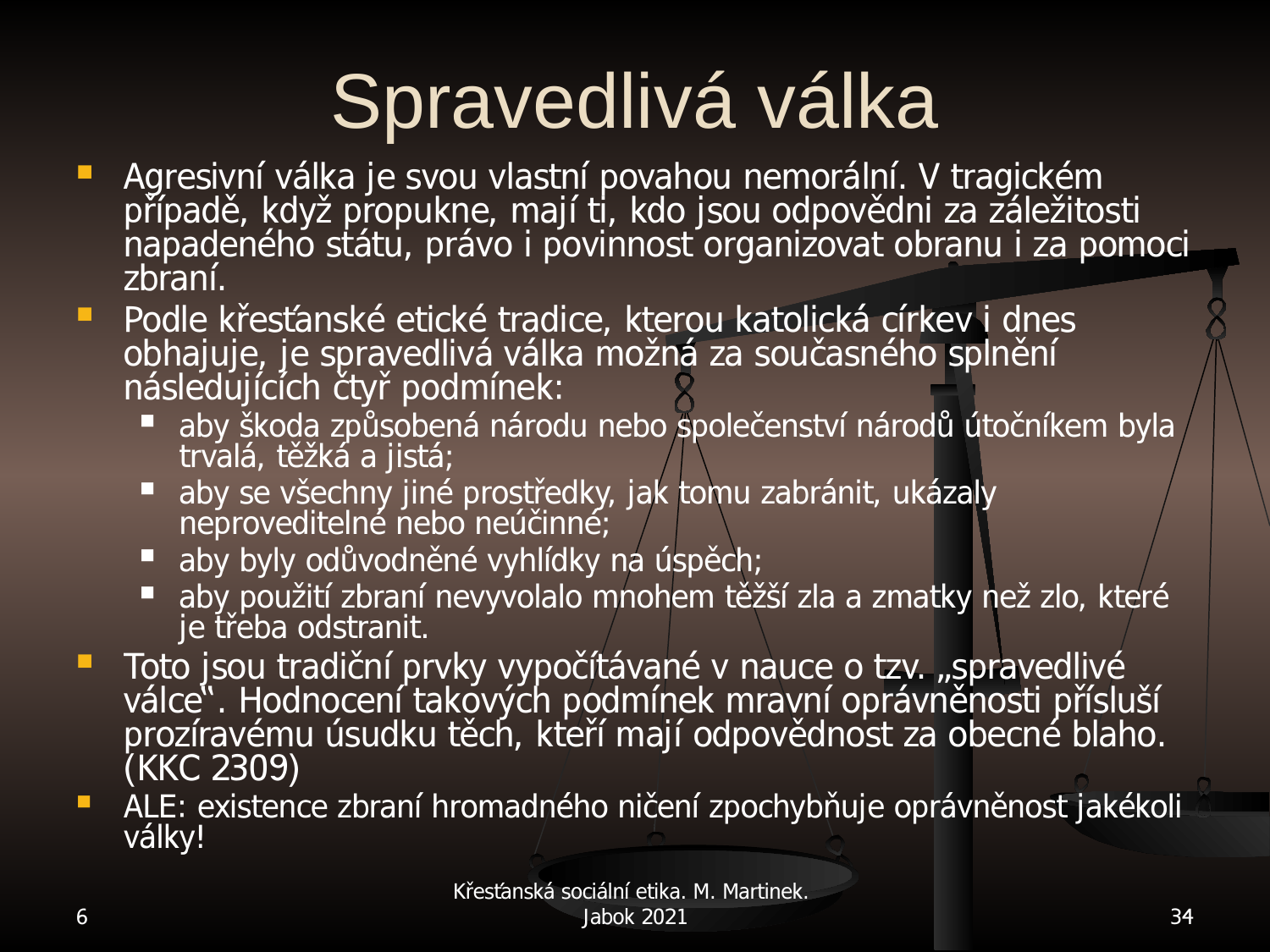

# Spravedlivá válka
Agresivní válka je svou vlastní povahou nemorální. V tragickém případě, když propukne, mají ti, kdo jsou odpovědni za záležitosti napadeného státu, právo i povinnost organizovat obranu i za pomoci zbraní.
Podle křesťanské etické tradice, kterou katolická církev i dnes obhajuje, je spravedlivá válka možná za současného splnění následujících čtyř podmínek:
aby škoda způsobená národu nebo společenství národů útočníkem byla trvalá, těžká a jistá;
aby se všechny jiné prostředky, jak tomu zabránit, ukázaly neproveditelné nebo neúčinné;
aby byly odůvodněné vyhlídky na úspěch;
aby použití zbraní nevyvolalo mnohem těžší zla a zmatky než zlo, které je třeba odstranit.
Toto jsou tradiční prvky vypočítávané v nauce o tzv. „spravedlivé válce“. Hodnocení takových podmínek mravní oprávněnosti přísluší prozíravému úsudku těch, kteří mají odpovědnost za obecné blaho. (KKC 2309)
ALE: existence zbraní hromadného ničení zpochybňuje oprávněnost jakékoli války!
6
Křesťanská sociální etika. M. Martinek.  Jabok 2021
34